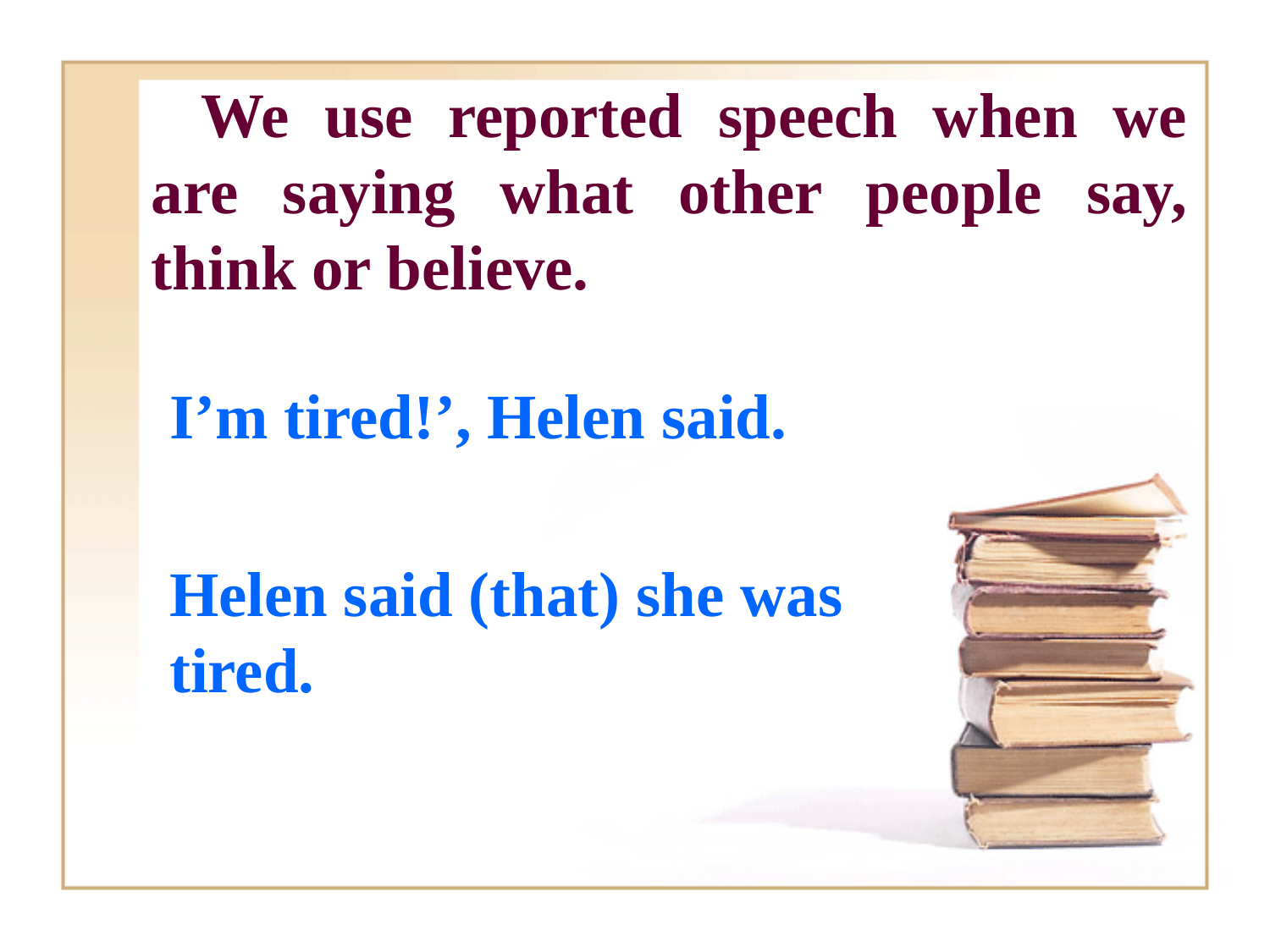

# We use reported speech when we are saying what other people say, think or believe.

I’m tired!’, Helen said.

Helen said (that) she was tired.